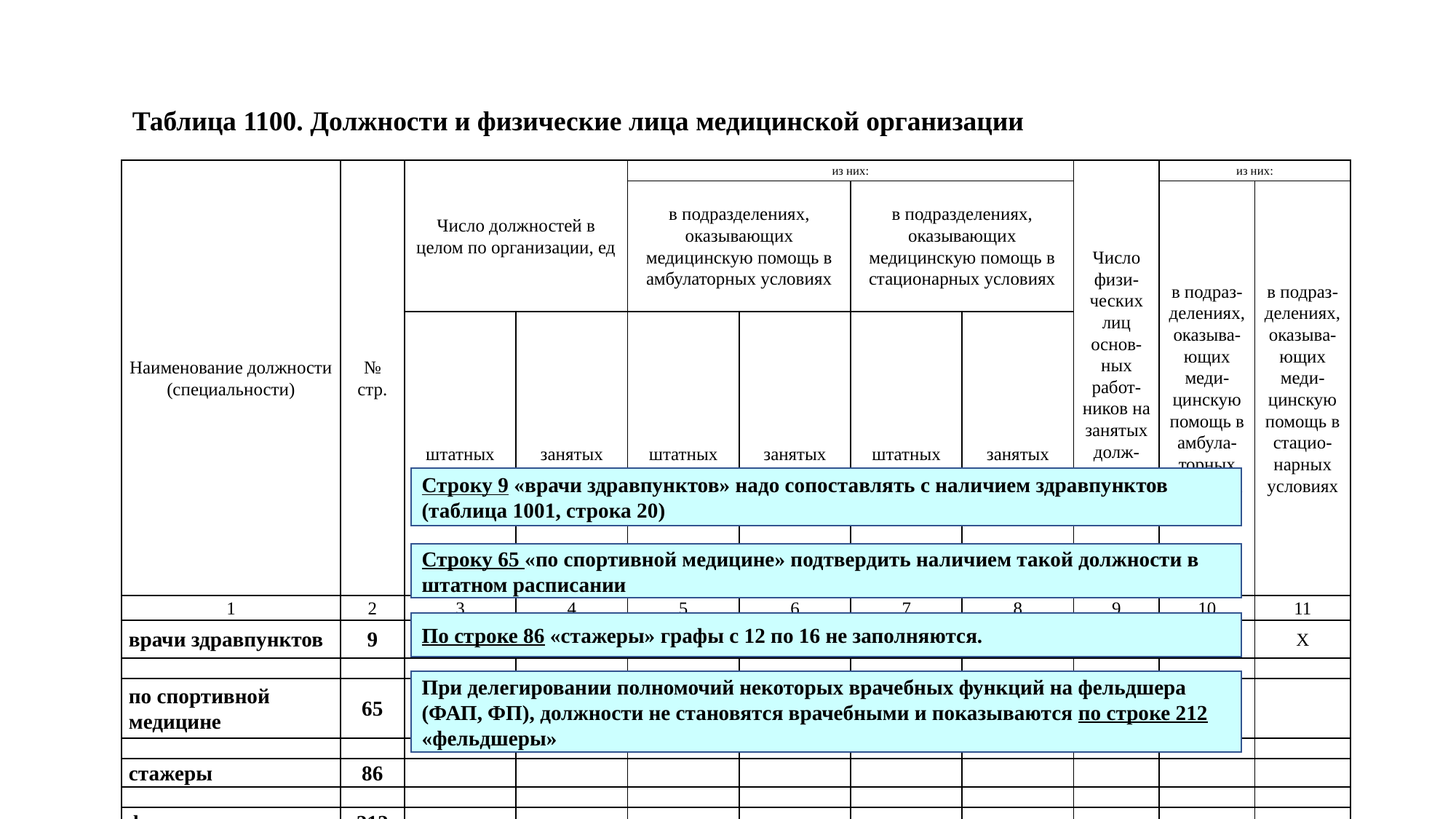

Таблица 1100. Должности и физические лица медицинской организации
| Наименование должности (специальности) | № стр. | Число должностей в целом по организации, ед |  | из них: |  |  |  | Число физи-ческих лиц основ-ных работ-ников на занятых долж-ностях, чел | из них: |  |
| --- | --- | --- | --- | --- | --- | --- | --- | --- | --- | --- |
|  |  |  |  | в подразделениях, оказывающих медицинскую помощь в амбулаторных условиях |  | в подразделениях, оказывающих медицинскую помощь в стационарных условиях |  |  | в подраз-делениях, оказыва-ющих меди-цинскую помощь в амбула-торных условиях | в подраз-делениях, оказыва-ющих меди-цинскую помощь в стацио-нарных условиях |
|  |  | штатных | занятых | штатных | занятых | штатных | занятых |  |  |  |
| 1 | 2 | 3 | 4 | 5 | 6 | 7 | 8 | 9 | 10 | 11 |
| врачи здравпунктов | 9 |  |  |  |  | X | X |  |  | X |
|  |  |  |  |  |  |  |  |  |  |  |
| по спортивной медицине | 65 |  |  |  |  |  |  |  |  |  |
|  |  |  |  |  |  |  |  |  |  |  |
| стажеры | 86 |  |  |  |  |  |  |  |  |  |
|  |  |  |  |  |  |  |  |  |  |  |
| фельдшеры | 212 |  |  |  |  |  |  |  |  |  |
Строку 9 «врачи здравпунктов» надо сопоставлять с наличием здравпунктов (таблица 1001, строка 20)
Строку 65 «по спортивной медицине» подтвердить наличием такой должности в штатном расписании
По строке 86 «стажеры» графы с 12 по 16 не заполняются.
При делегировании полномочий некоторых врачебных функций на фельдшера (ФАП, ФП), должности не становятся врачебными и показываются по строке 212 «фельдшеры»